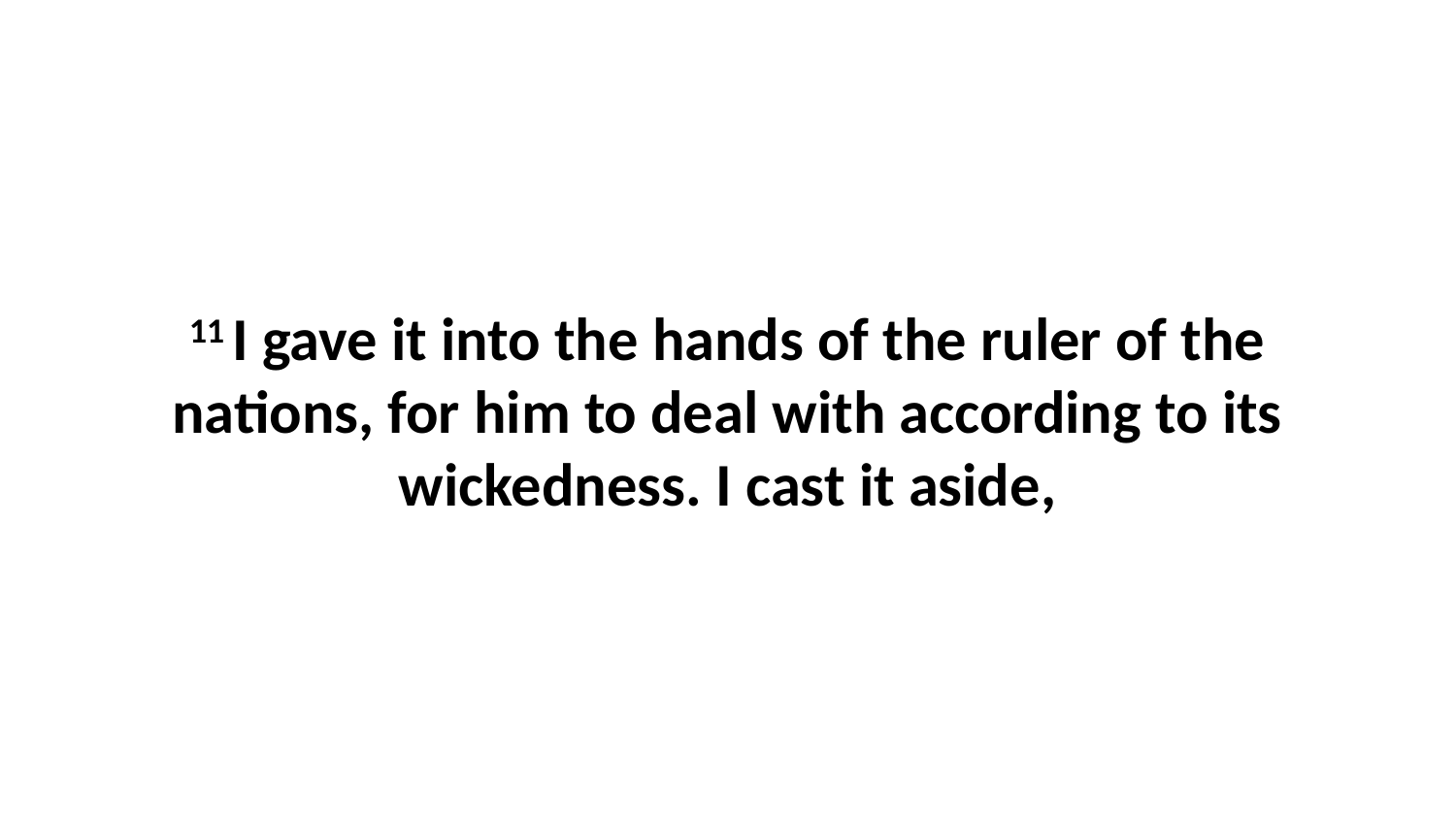

11 I gave it into the hands of the ruler of the nations, for him to deal with according to its wickedness. I cast it aside,